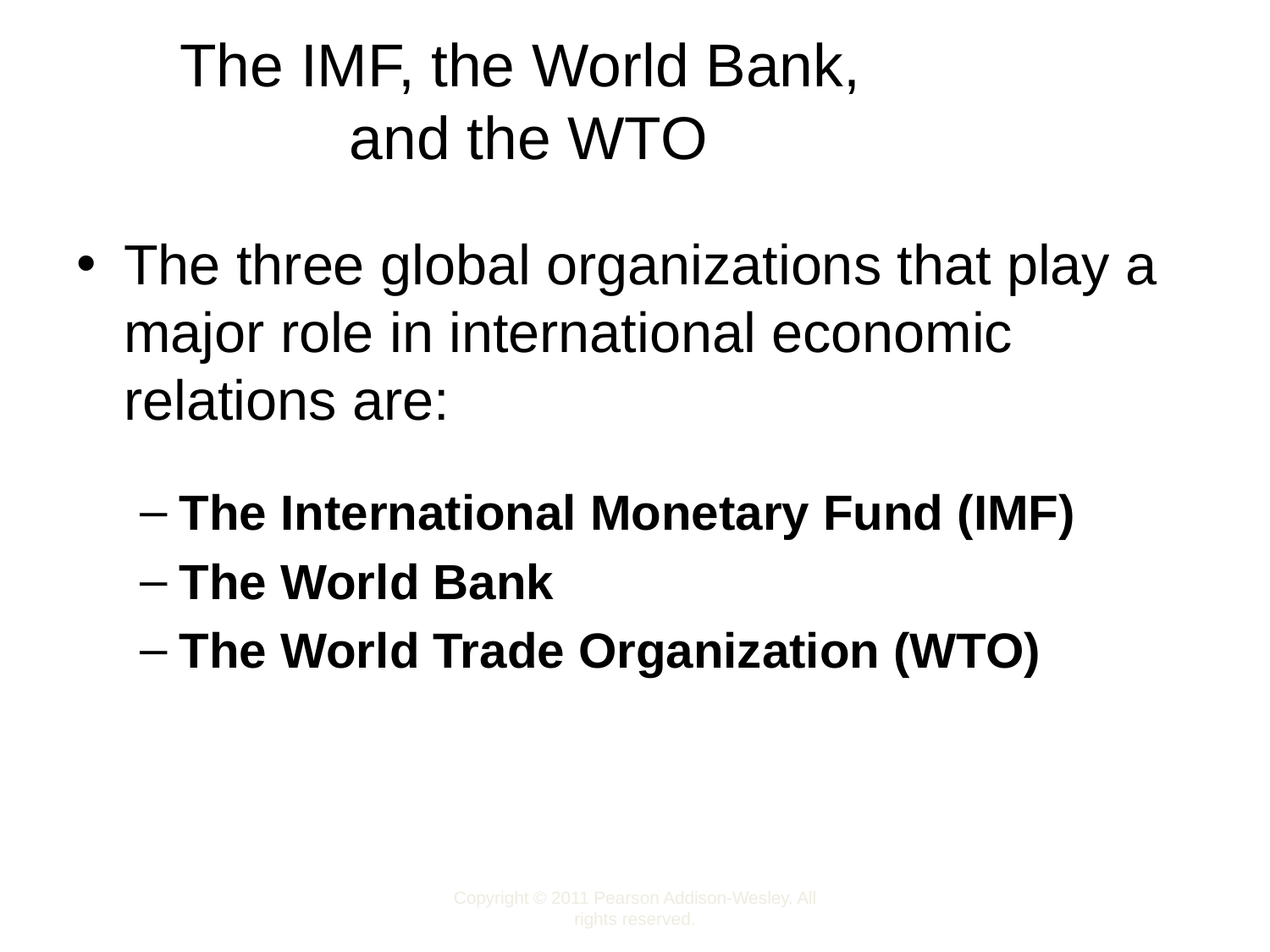

# The IMF, the World Bank, and the WTO
The three global organizations that play a major role in international economic relations are:

The International Monetary Fund (IMF)
The World Bank
The World Trade Organization (WTO)

Copyright © 2011 Pearson Addison-Wesley. All rights reserved.
2-2